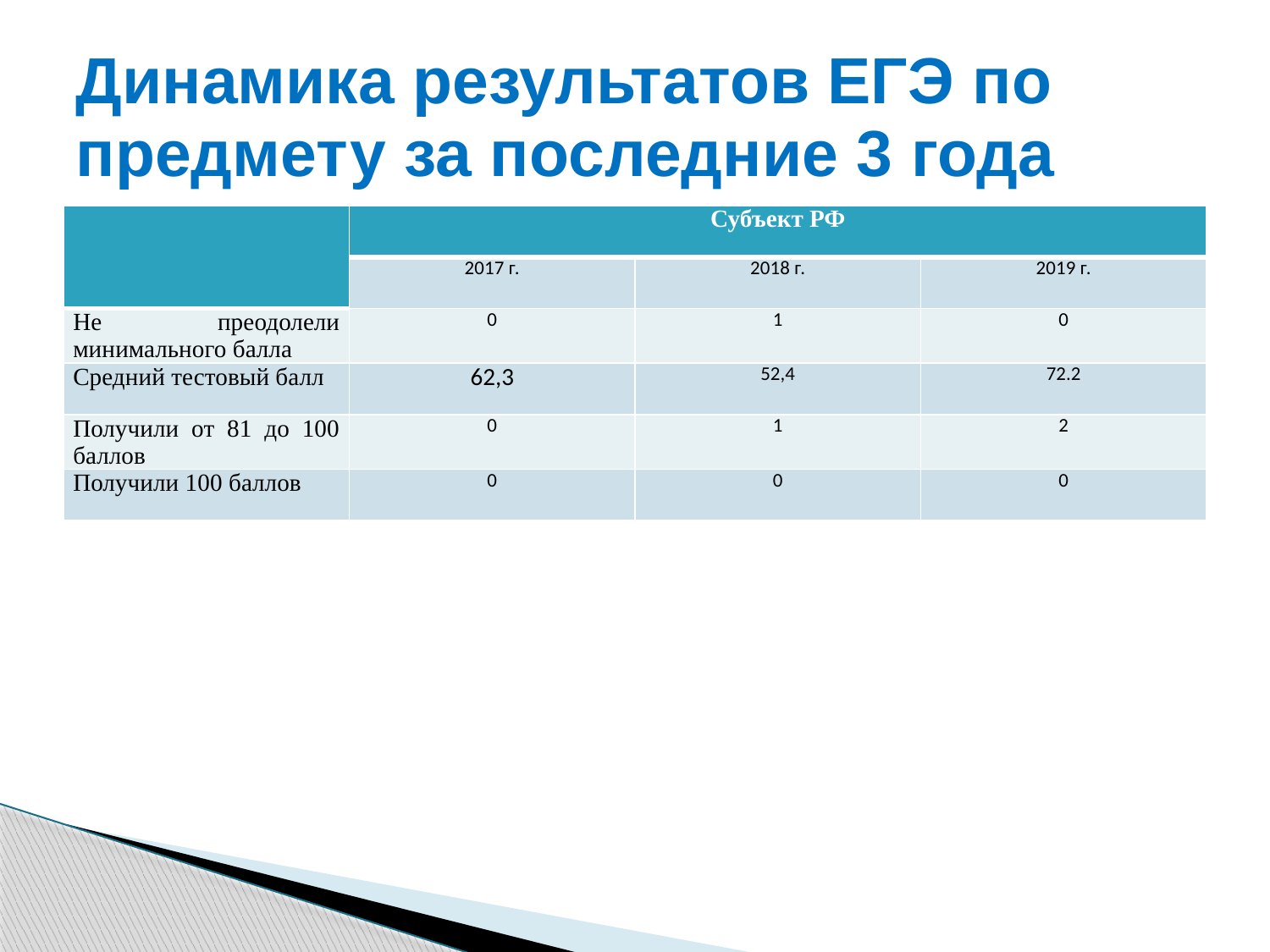

# Динамика результатов ЕГЭ по предмету за последние 3 года
|  | Субъект РФ |  |  |
| --- | --- | --- | --- |
|  | 2017 г. | 2018 г. | 2019 г. |
| Не преодолели минимального балла | 0 | 1 | 0 |
| Средний тестовый балл | 62,3 | 52,4 | 72.2 |
| Получили от 81 до 100 баллов | 0 | 1 | 2 |
| Получили 100 баллов | 0 | 0 | 0 |